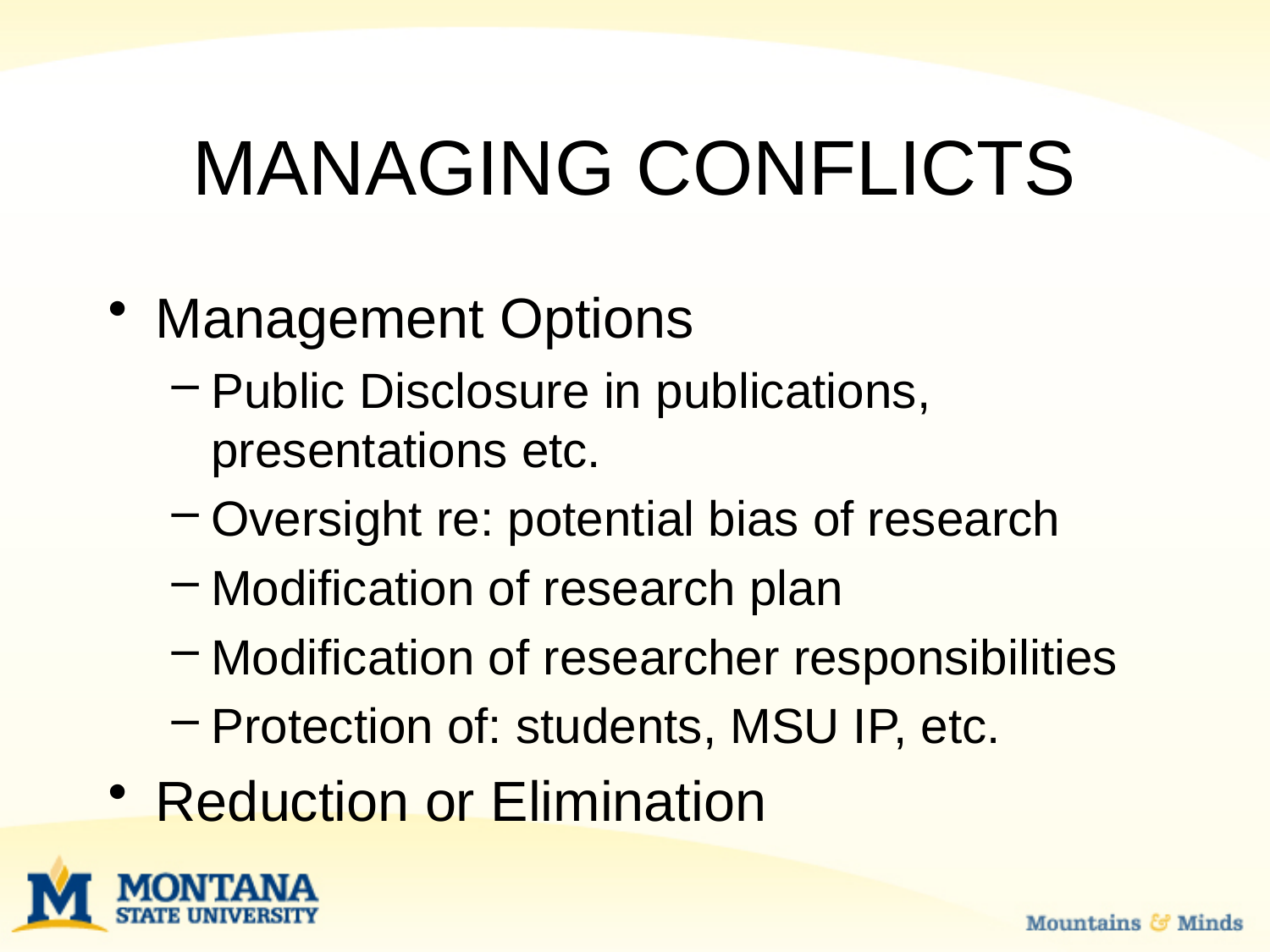

# MANAGING CONFLICTS
Management Options
Public Disclosure in publications, presentations etc.
Oversight re: potential bias of research
Modification of research plan
Modification of researcher responsibilities
Protection of: students, MSU IP, etc.
Reduction or Elimination